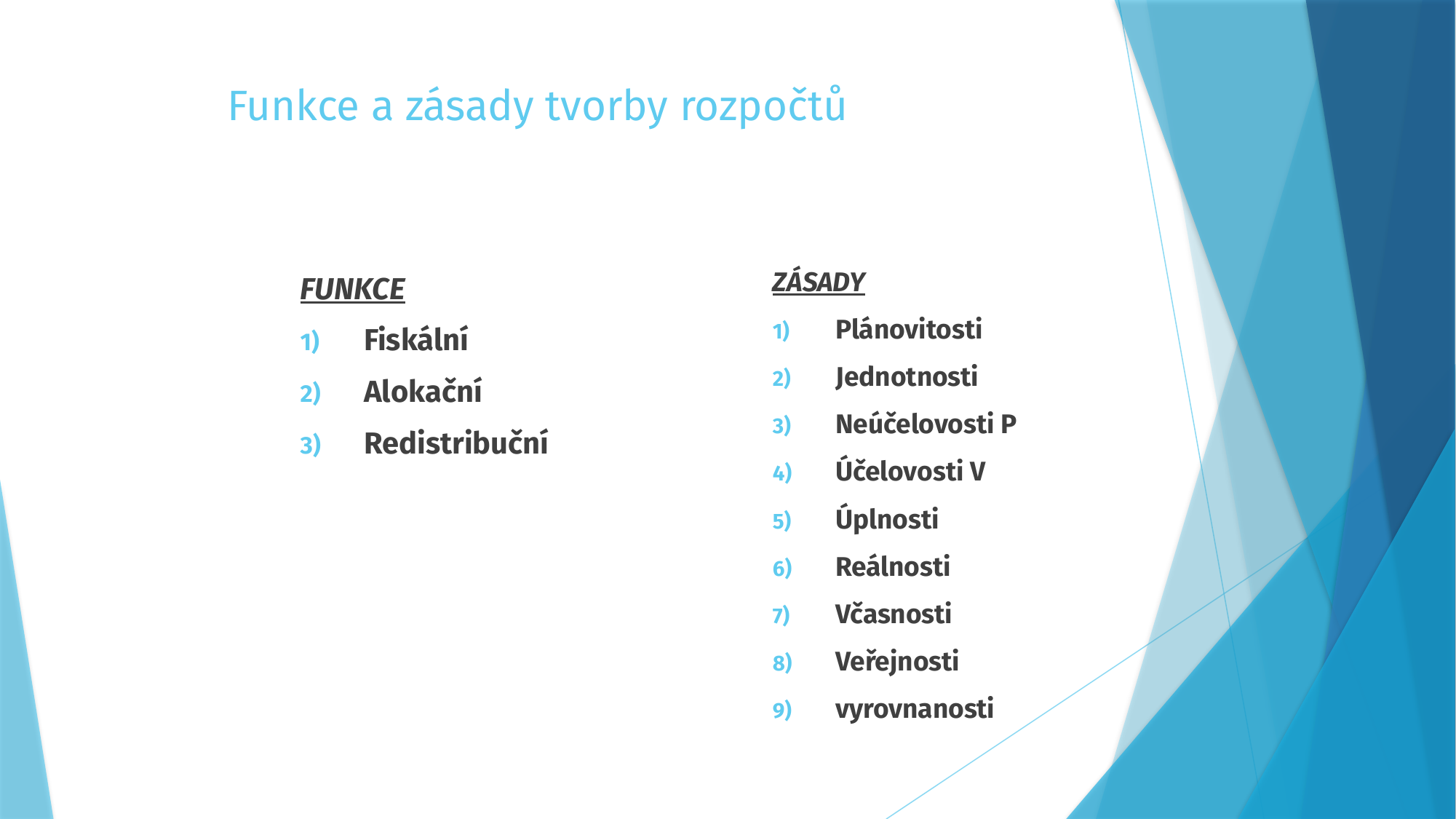

# Funkce a zásady tvorby rozpočtů

FUNKCE
Fiskální
Alokační
Redistribuční

ZÁSADY
Plánovitosti
Jednotnosti
Neúčelovosti P
Účelovosti V
Úplnosti
Reálnosti
Včasnosti
Veřejnosti
vyrovnanosti